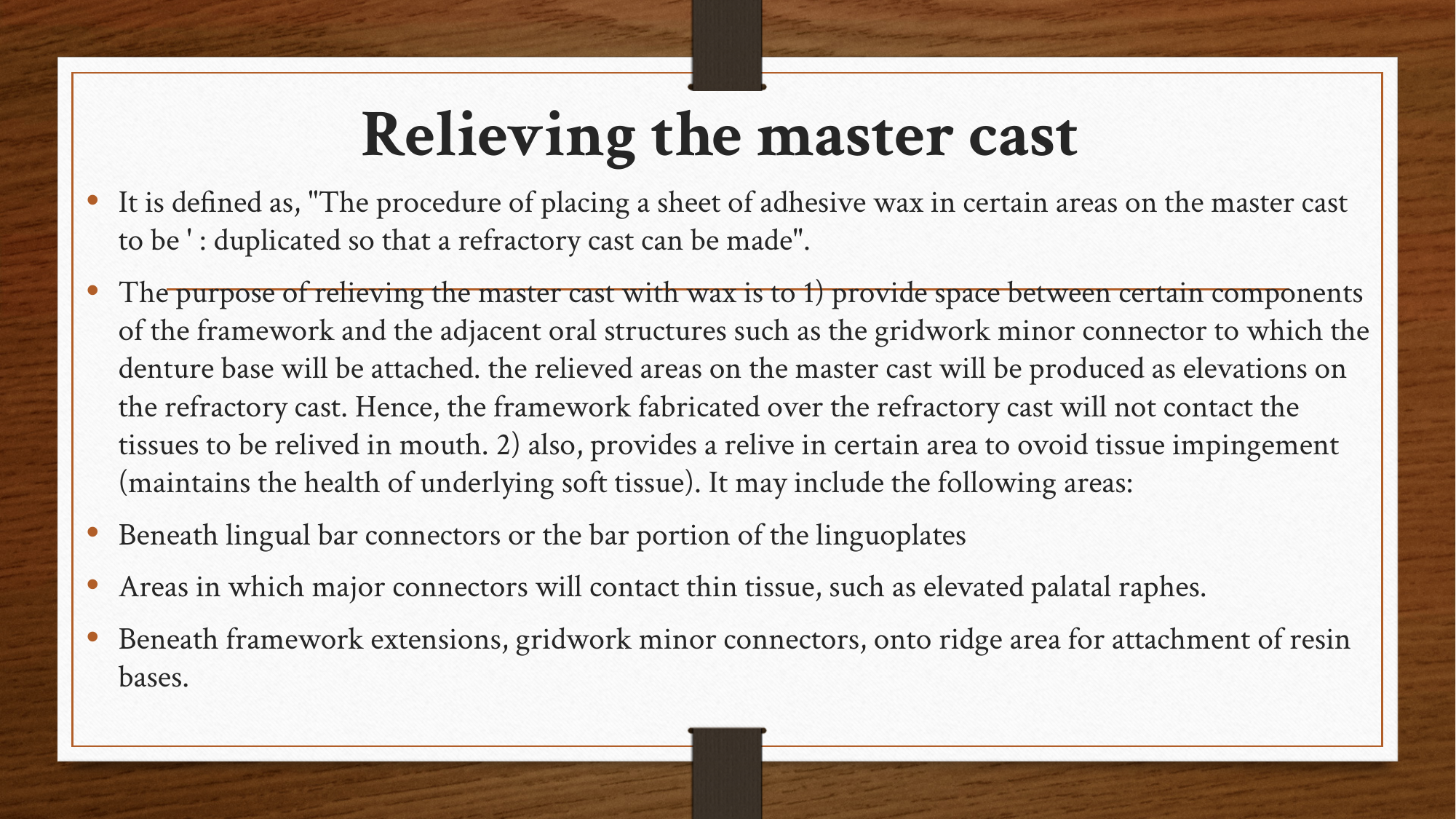

# Relieving the master cast
It is defined as, "The procedure of placing a sheet of adhesive wax in certain areas on the master cast to be ' : duplicated so that a refractory cast can be made".
The purpose of relieving the master cast with wax is to 1) provide space between certain components of the framework and the adjacent oral structures such as the gridwork minor connector to which the denture base will be attached. the relieved areas on the master cast will be produced as elevations on the refractory cast. Hence, the framework fabricated over the refractory cast will not contact the tissues to be relived in mouth. 2) also, provides a relive in certain area to ovoid tissue impingement (maintains the health of underlying soft tissue). It may include the following areas:
Beneath lingual bar connectors or the bar portion of the linguoplates
Areas in which major connectors will contact thin tissue, such as elevated palatal raphes.
Beneath framework extensions, gridwork minor connectors, onto ridge area for attachment of resin bases.